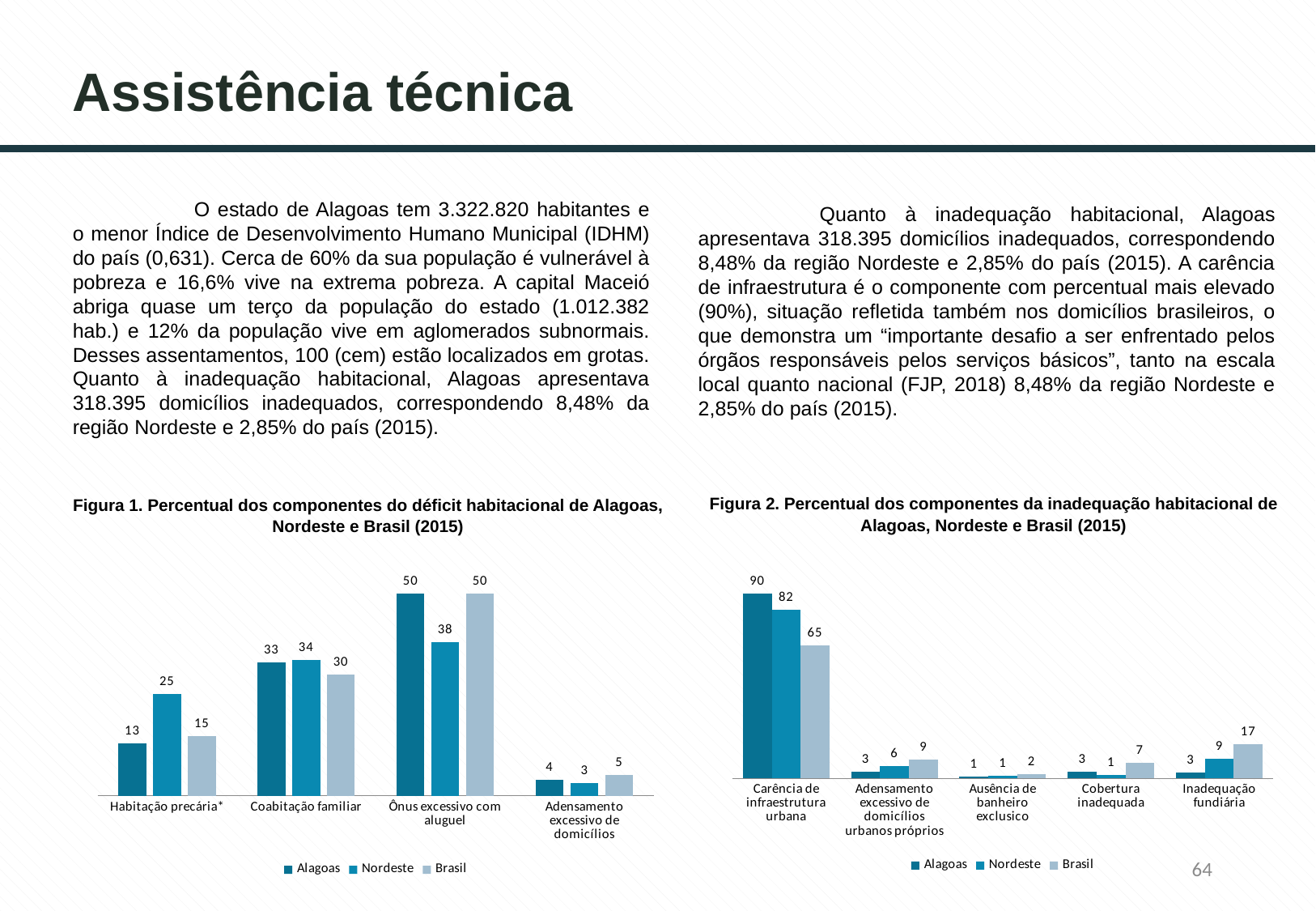

# Assistência técnica

 	O estado de Alagoas tem 3.322.820 habitantes e o menor Índice de Desenvolvimento Humano Municipal (IDHM) do país (0,631). Cerca de 60% da sua população é vulnerável à pobreza e 16,6% vive na extrema pobreza. A capital Maceió abriga quase um terço da população do estado (1.012.382 hab.) e 12% da população vive em aglomerados subnormais. Desses assentamentos, 100 (cem) estão localizados em grotas. Quanto à inadequação habitacional, Alagoas apresentava 318.395 domicílios inadequados, correspondendo 8,48% da região Nordeste e 2,85% do país (2015).
 	Quanto à inadequação habitacional, Alagoas apresentava 318.395 domicílios inadequados, correspondendo 8,48% da região Nordeste e 2,85% do país (2015). A carência de infraestrutura é o componente com percentual mais elevado (90%), situação refletida também nos domicílios brasileiros, o que demonstra um “importante desafio a ser enfrentado pelos órgãos responsáveis pelos serviços básicos”, tanto na escala local quanto nacional (FJP, 2018) 8,48% da região Nordeste e 2,85% do país (2015).
| Figura 2. Percentual dos componentes da inadequação habitacional de Alagoas, Nordeste e Brasil (2015) |
| --- |
|  |
|  |
| Figura 1. Percentual dos componentes do déficit habitacional de Alagoas, Nordeste e Brasil (2015) |
| --- |
|  |

### Chart

| Category | Alagoas | Nordeste | Brasil |
|---|---|---|---|
| Habitação precária* | 13.016582358356874 | 25.274614373463177 | 14.831169227578902 |
| Coabitação familiar | 32.95885961373304 | 33.616197125956454 | 29.933400390796166 |
| Ônus excessivo com aluguel | 50.11947987462372 | 37.92366176840499 | 49.998434486731135 |
| Adensamento excessivo de domicílios | 3.9050781532859538 | 3.1855267321751692 | 5.236995894893799 |

### Chart

| Category | Alagoas | Nordeste | Brasil |
|---|---|---|---|
| Carência de infraestrutura urbana | 89.920695990829 | 81.94528549995447 | 64.6791858292205 |
| Adensamento excessivo de domicílios urbanos próprios | 3.162109957756875 | 6.046092859984642 | 9.182064968053085 |
| Ausência de banheiro exclusico | 0.7905274894392186 | 1.1723204237748144 | 1.9132968545436235 |
| Cobertura inadequada | 3.359977386579563 | 1.4928358048381951 | 7.472306332315061 |
| Inadequação fundiária | 2.766689175395342 | 9.343465411447925 | 16.753146015867003 |
64